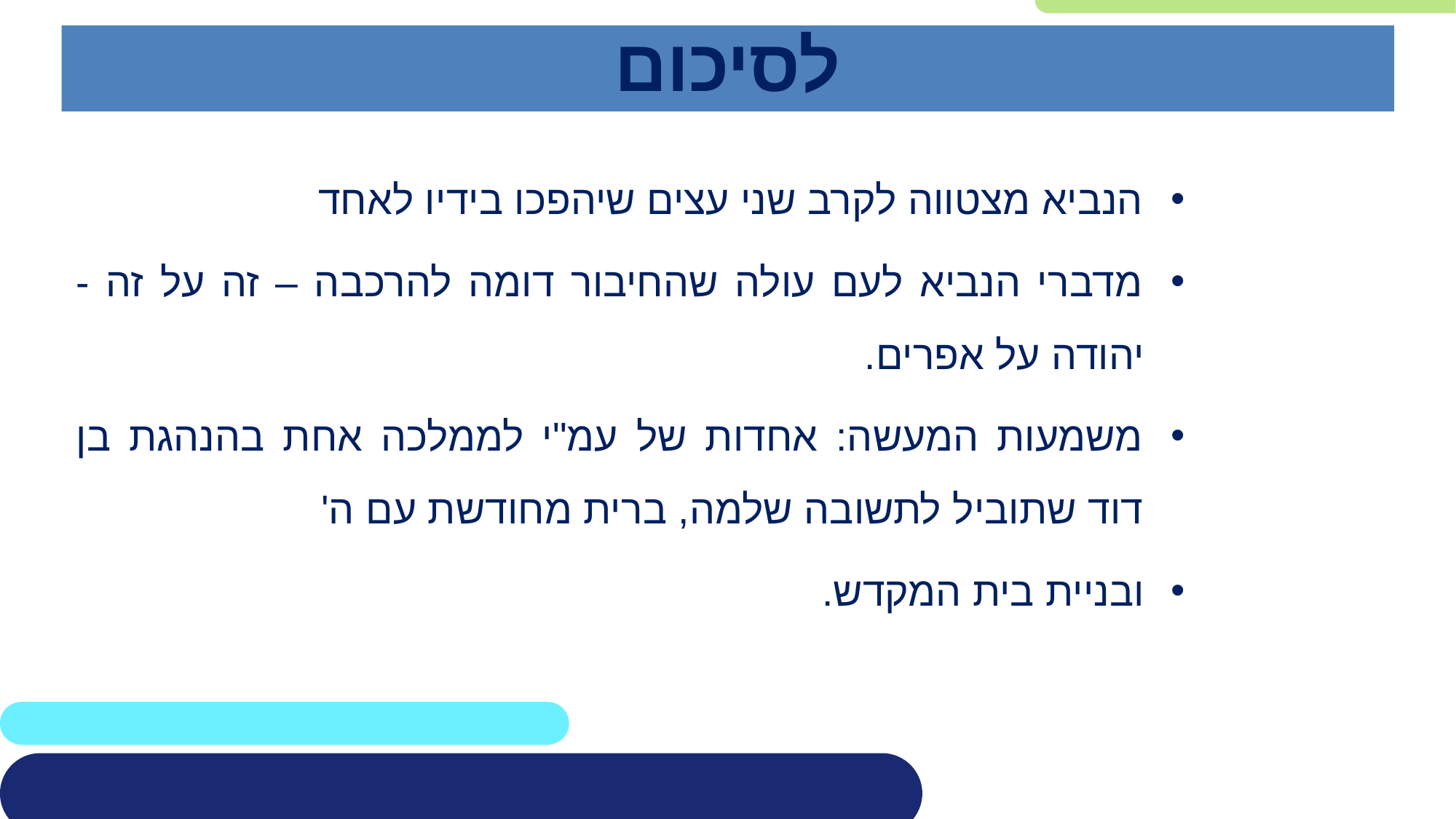

# לסיכום
הנביא מצטווה לקרב שני עצים שיהפכו בידיו לאחד
מדברי הנביא לעם עולה שהחיבור דומה להרכבה – זה על זה - יהודה על אפרים.
משמעות המעשה: אחדות של עמ"י לממלכה אחת בהנהגת בן דוד שתוביל לתשובה שלמה, ברית מחודשת עם ה'
ובניית בית המקדש.